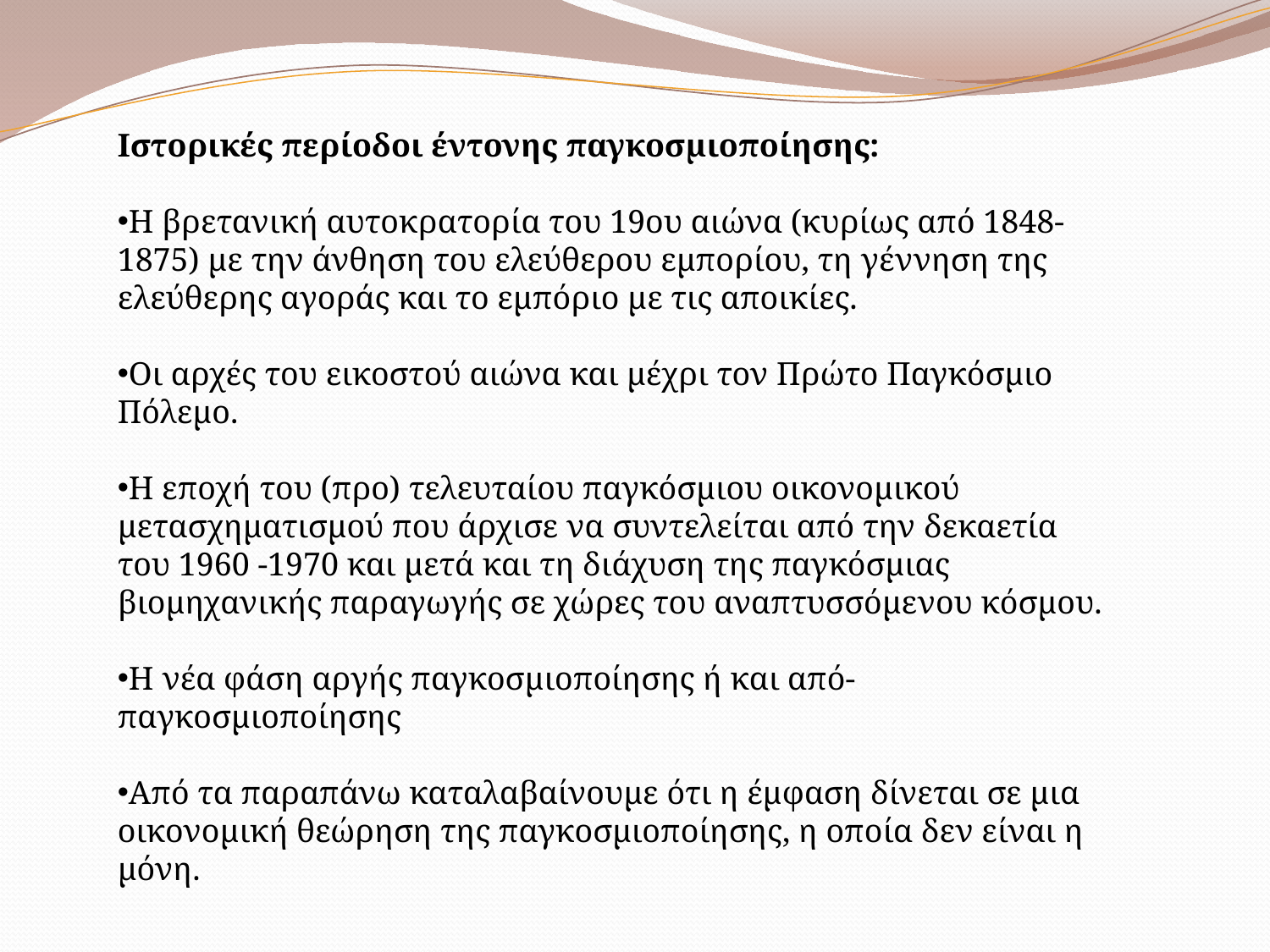

Ιστορικές περίοδοι έντονης παγκοσμιοποίησης:

Η βρετανική αυτοκρατορία του 19ου αιώνα (κυρίως από 1848-1875) με την άνθηση του ελεύθερου εμπορίου, τη γέννηση της ελεύθερης αγοράς και το εμπόριο με τις αποικίες.

Οι αρχές του εικοστού αιώνα και μέχρι τον Πρώτο Παγκόσμιο Πόλεμο.

Η εποχή του (προ) τελευταίου παγκόσμιου οικονομικού μετασχηματισμού που άρχισε να συντελείται από την δεκαετία του 1960 -1970 και μετά και τη διάχυση της παγκόσμιας βιομηχανικής παραγωγής σε χώρες του αναπτυσσόμενου κόσμου.

H νέα φάση αργής παγκοσμιοποίησης ή και από-παγκοσμιοποίησης

Από τα παραπάνω καταλαβαίνουμε ότι η έμφαση δίνεται σε μια οικονομική θεώρηση της παγκοσμιοποίησης, η οποία δεν είναι η μόνη.